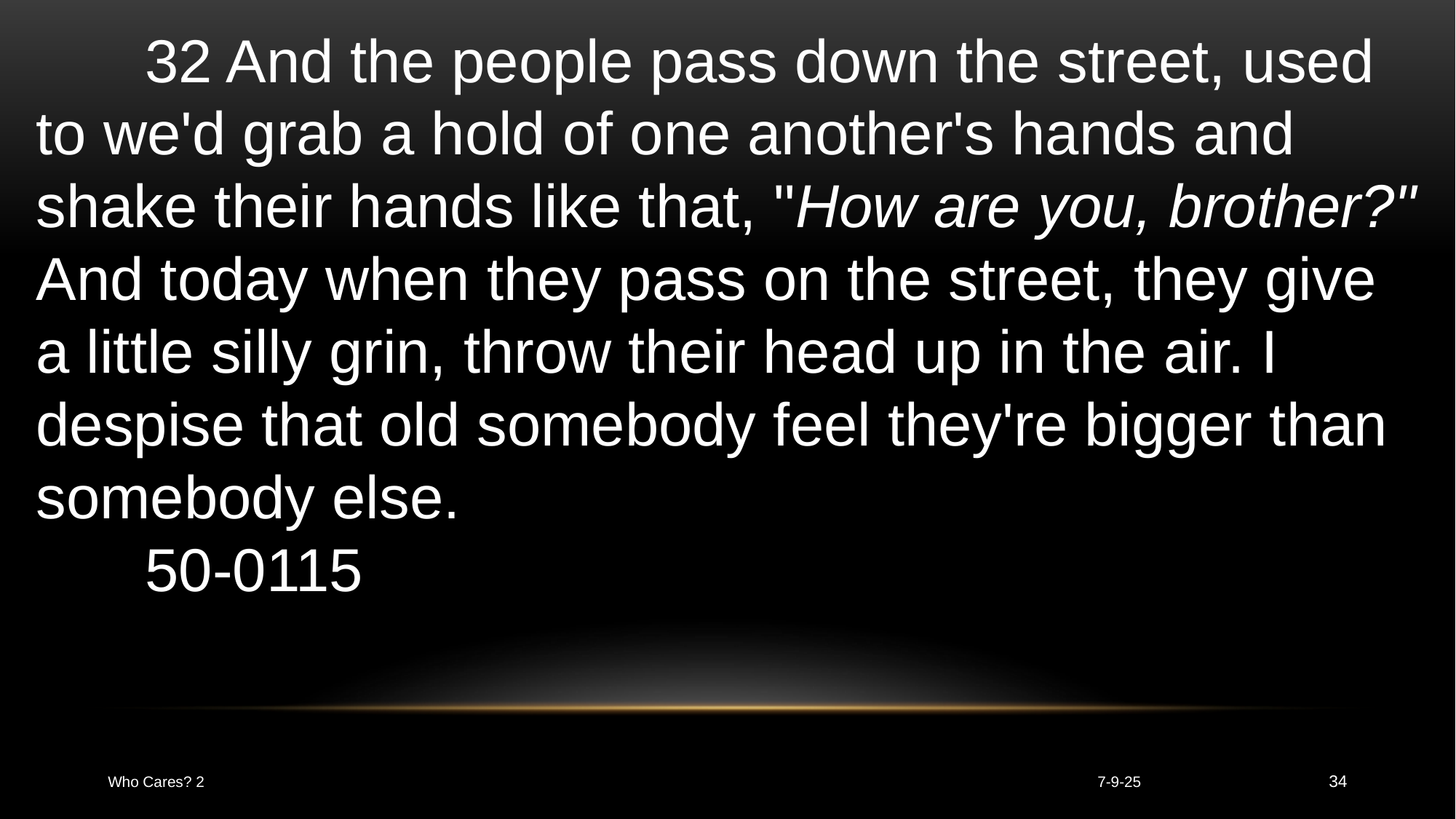

32 And the people pass down the street, used to we'd grab a hold of one another's hands and shake their hands like that, "How are you, brother?" And today when they pass on the street, they give a little silly grin, throw their head up in the air. I despise that old somebody feel they're bigger than somebody else. 									50-0115
Who Cares? 2
7-9-25
34